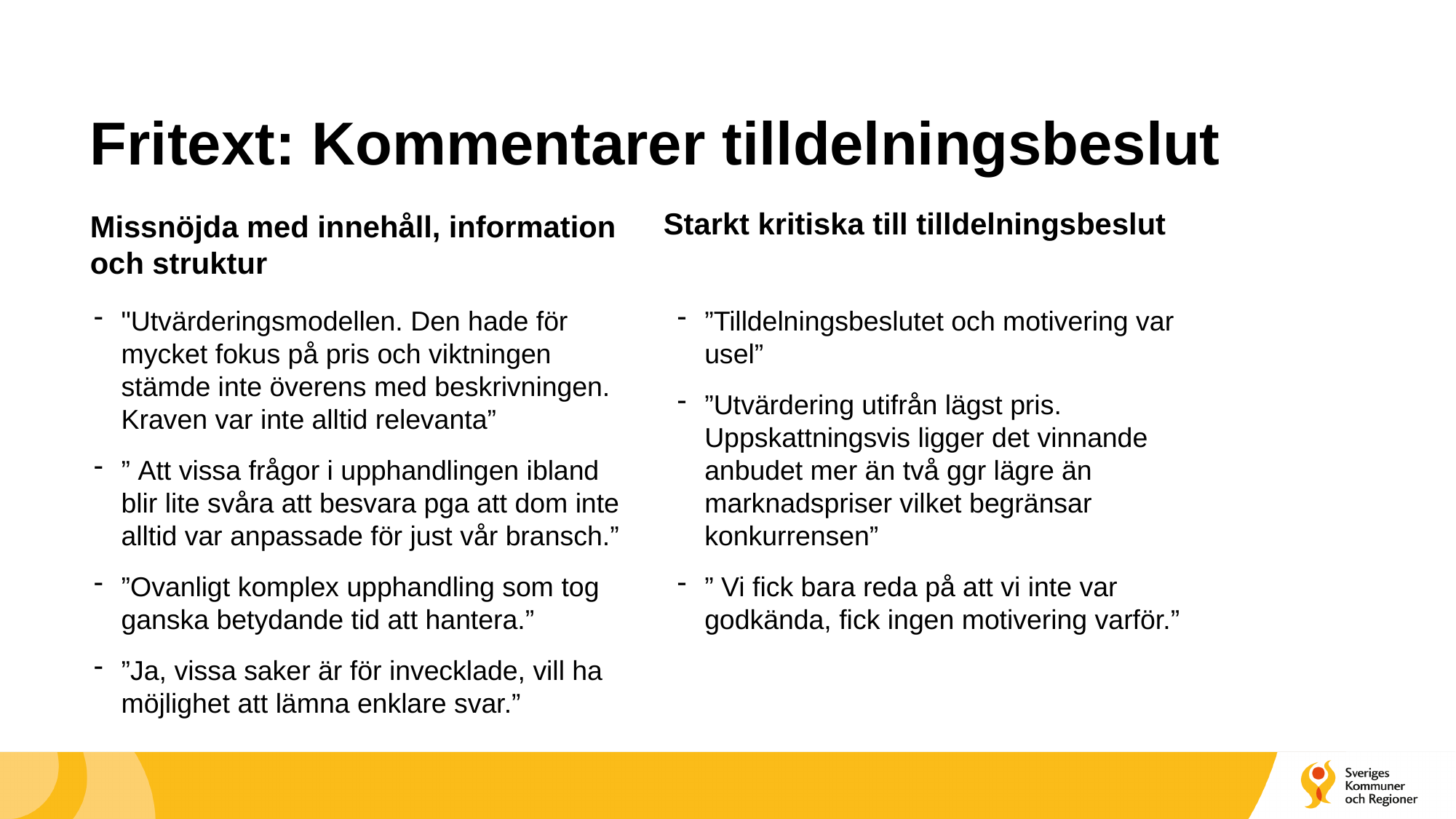

# Fritext: Kommentarer tilldelningsbeslut
Starkt kritiska till tilldelningsbeslut
Missnöjda med innehåll, information och struktur
"Utvärderingsmodellen. Den hade för mycket fokus på pris och viktningen stämde inte överens med beskrivningen. Kraven var inte alltid relevanta”
” Att vissa frågor i upphandlingen ibland blir lite svåra att besvara pga att dom inte alltid var anpassade för just vår bransch.”
”Ovanligt komplex upphandling som tog ganska betydande tid att hantera.”
”Ja, vissa saker är för invecklade, vill ha möjlighet att lämna enklare svar.”
”Tilldelningsbeslutet och motivering var usel”
”Utvärdering utifrån lägst pris. Uppskattningsvis ligger det vinnande anbudet mer än två ggr lägre än marknadspriser vilket begränsar konkurrensen”
” Vi fick bara reda på att vi inte var godkända, fick ingen motivering varför.”